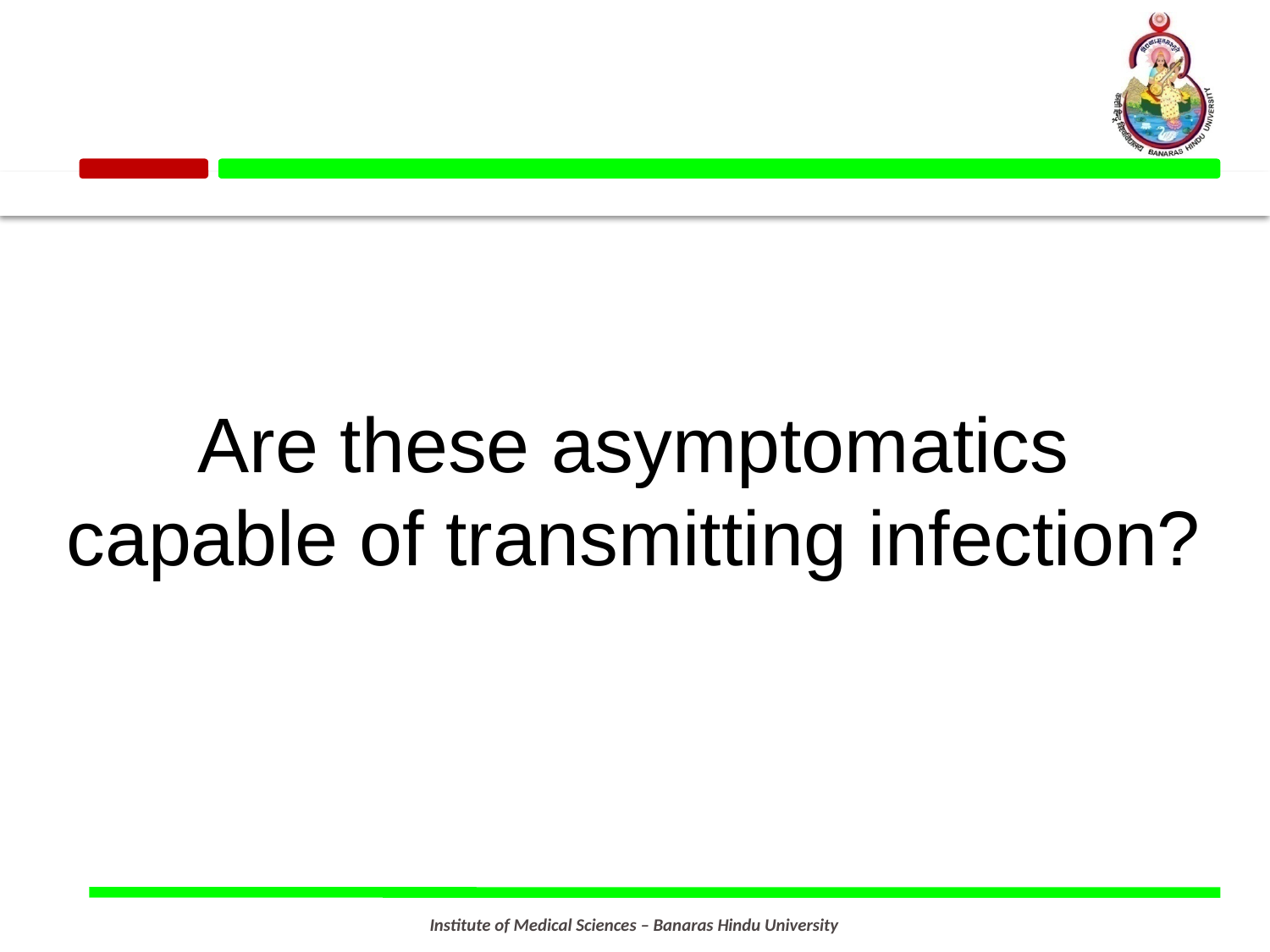

#

Are these asymptomatics capable of transmitting infection?